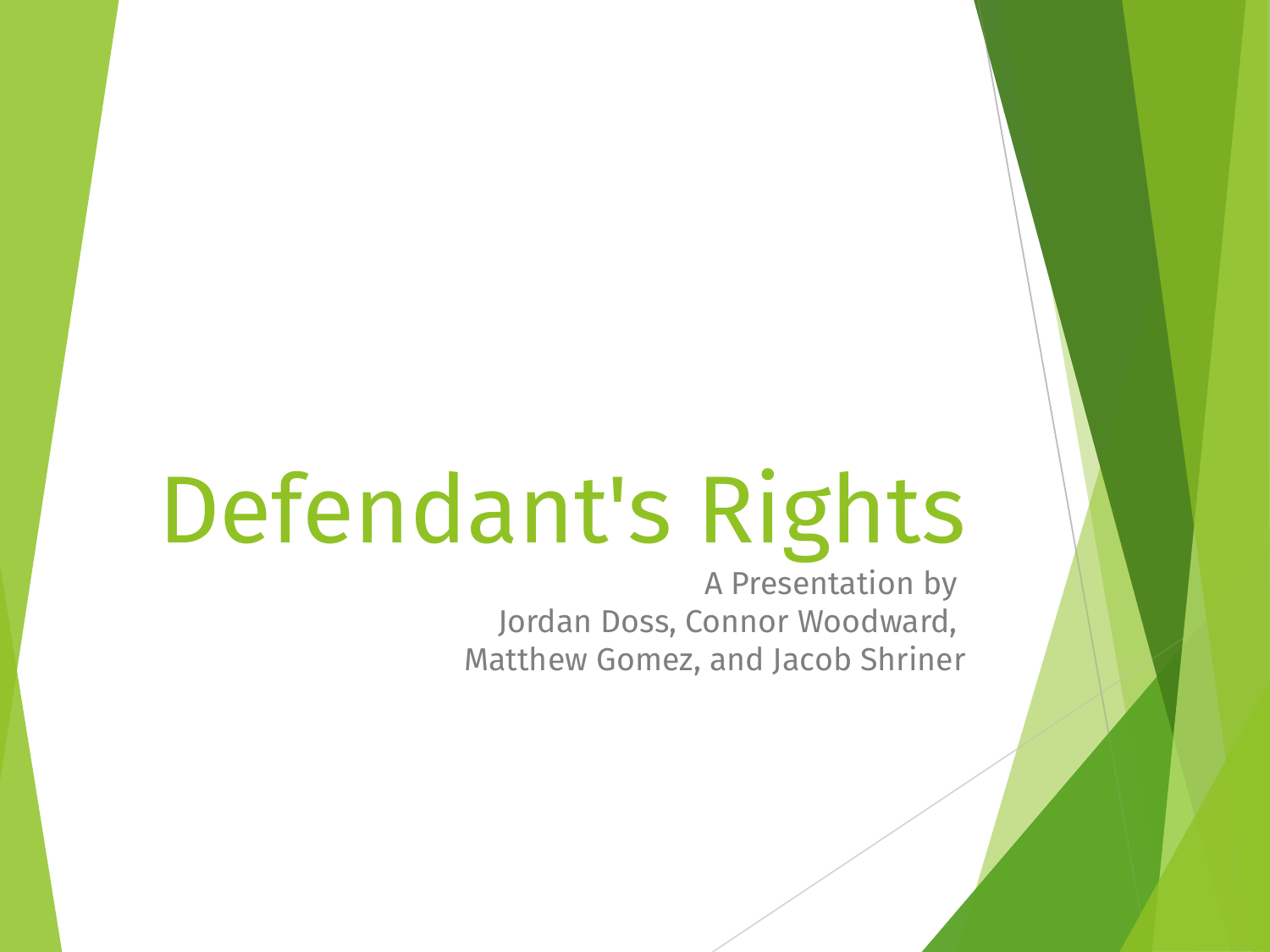

# Defendant's Rights
A Presentation by
Jordan Doss, Connor Woodward,
Matthew Gomez, and Jacob Shriner